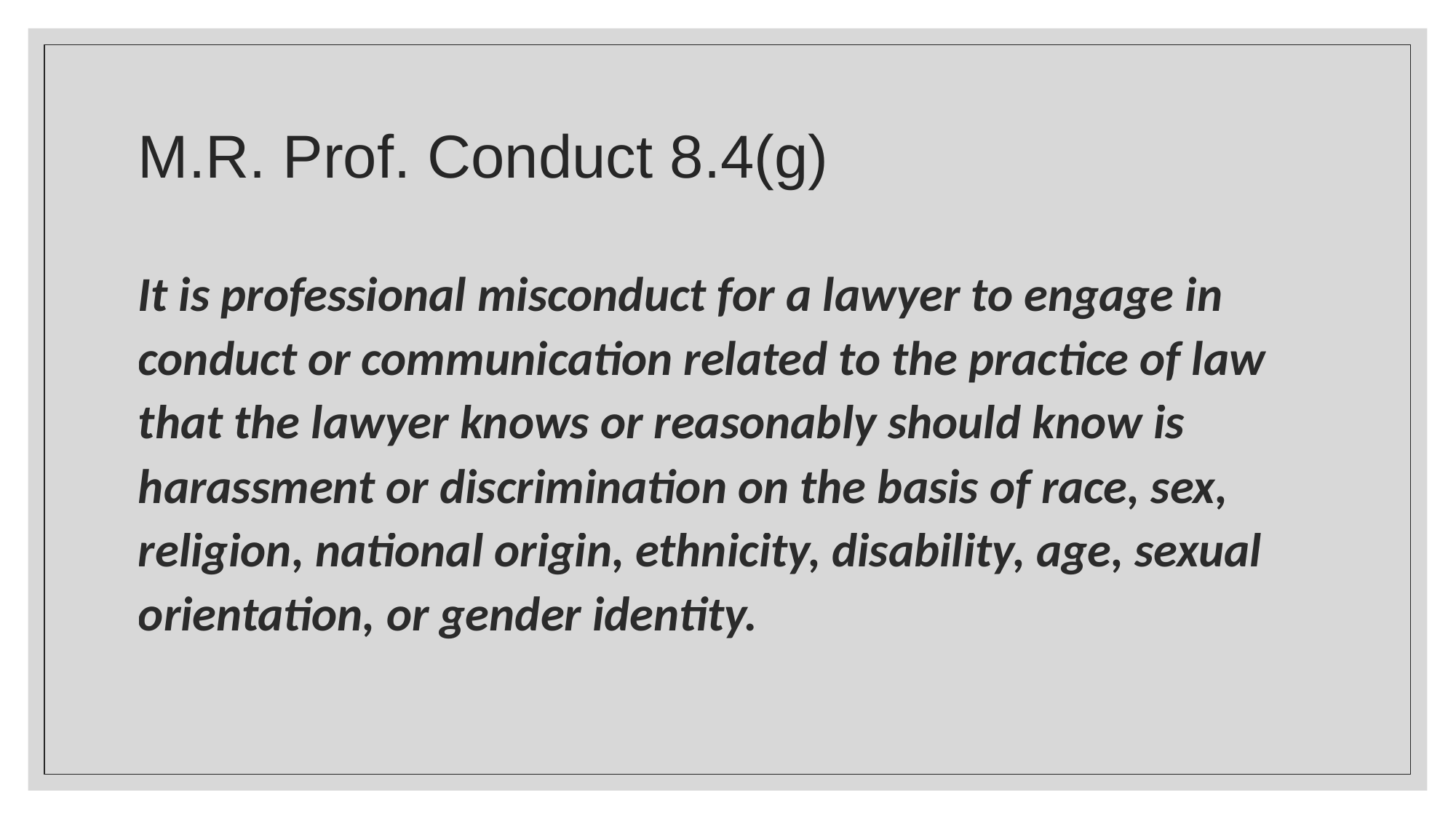

# M.R. Prof. Conduct 8.4(g)
It is professional misconduct for a lawyer to engage in conduct or communication related to the practice of law that the lawyer knows or reasonably should know is harassment or discrimination on the basis of race, sex, religion, national origin, ethnicity, disability, age, sexual orientation, or gender identity.